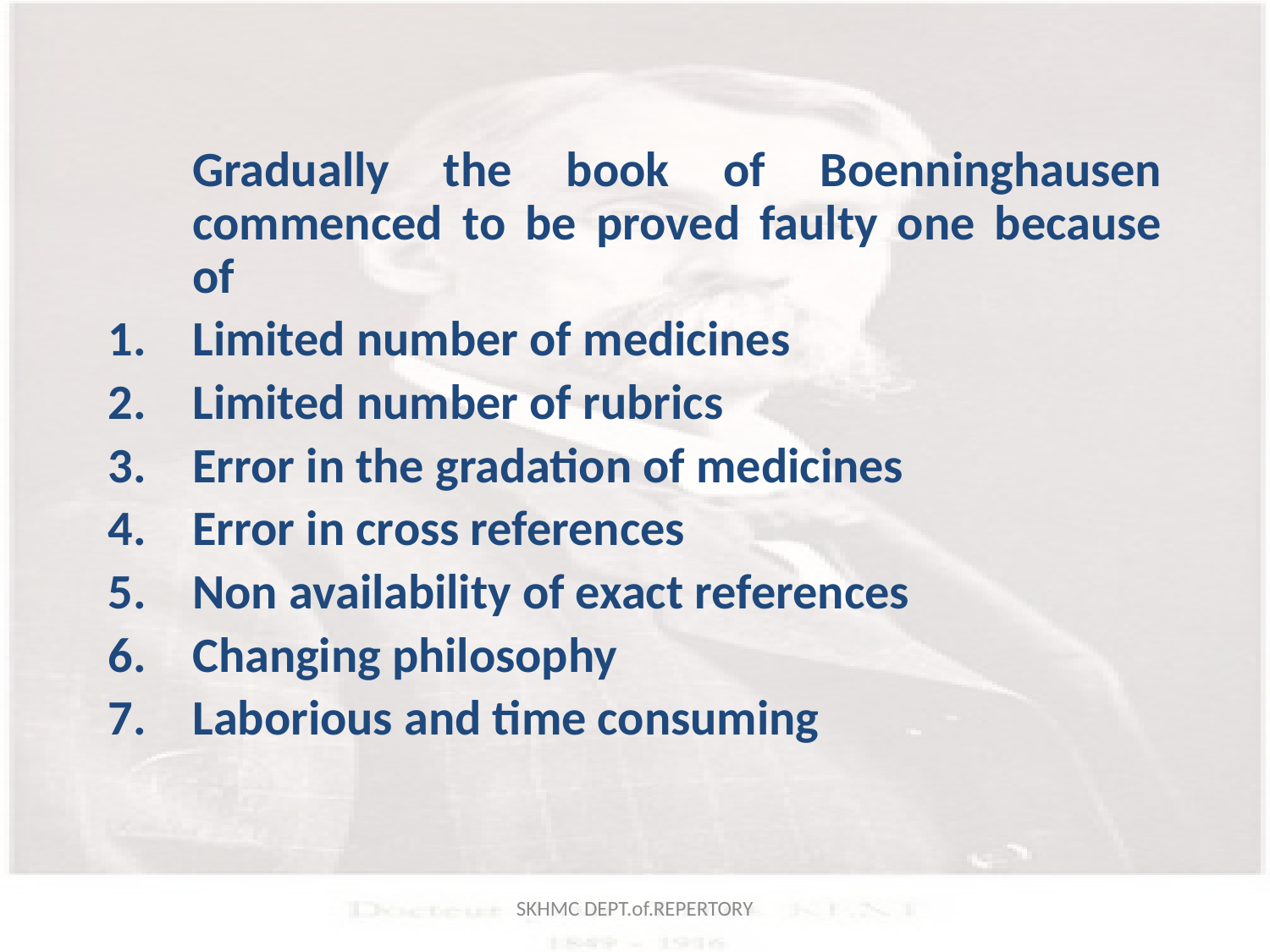

Gradually the book of Boenninghausen commenced to be proved faulty one because of
Limited number of medicines
Limited number of rubrics
Error in the gradation of medicines
Error in cross references
Non availability of exact references
Changing philosophy
Laborious and time consuming
SKHMC DEPT.of.REPERTORY